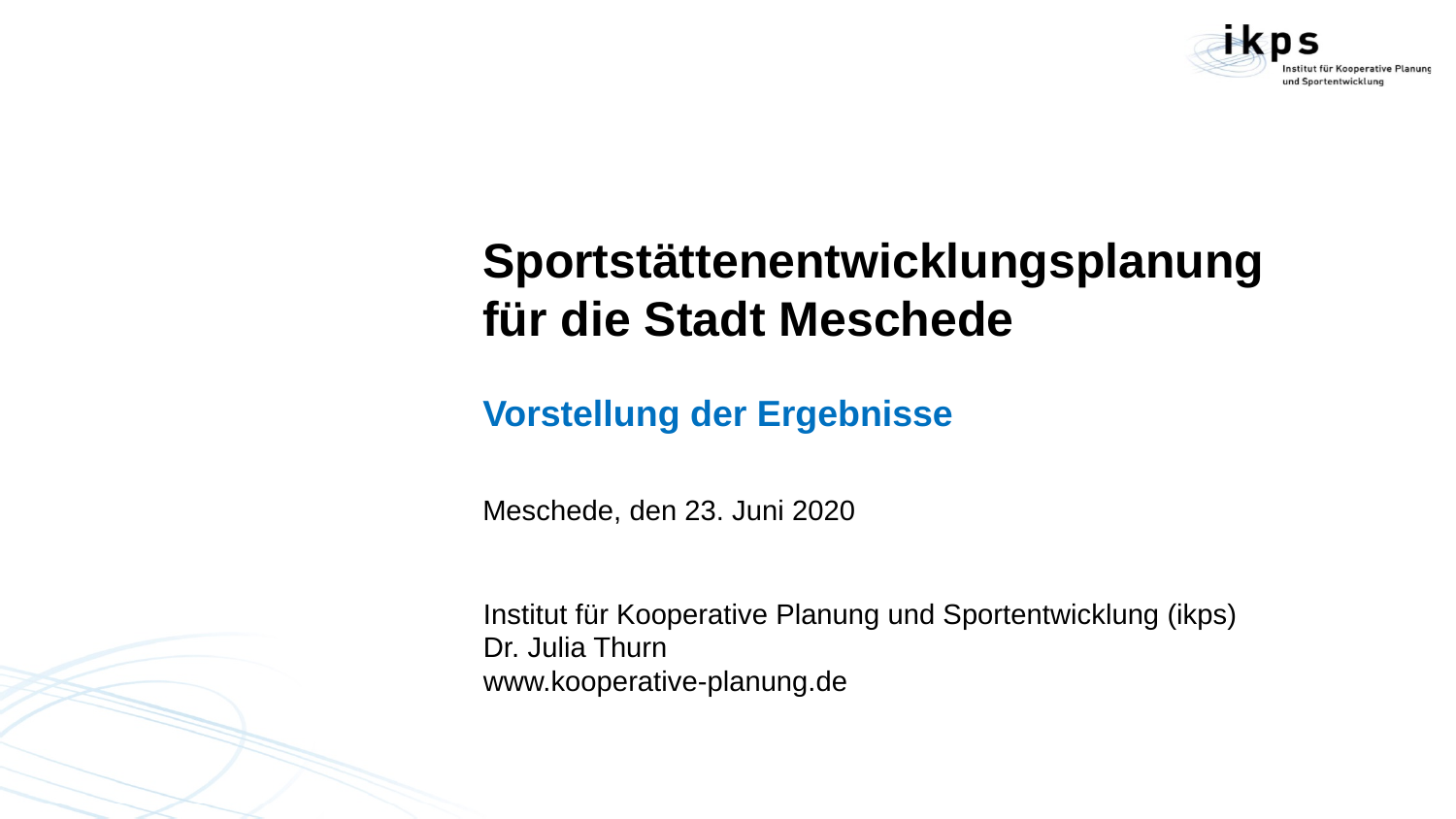

#
Sportstättenentwicklungsplanung
für die Stadt Meschede

Vorstellung der Ergebnisse

Meschede, den 23. Juni 2020
Institut für Kooperative Planung und Sportentwicklung (ikps)
Dr. Julia Thurn
www.kooperative-planung.de